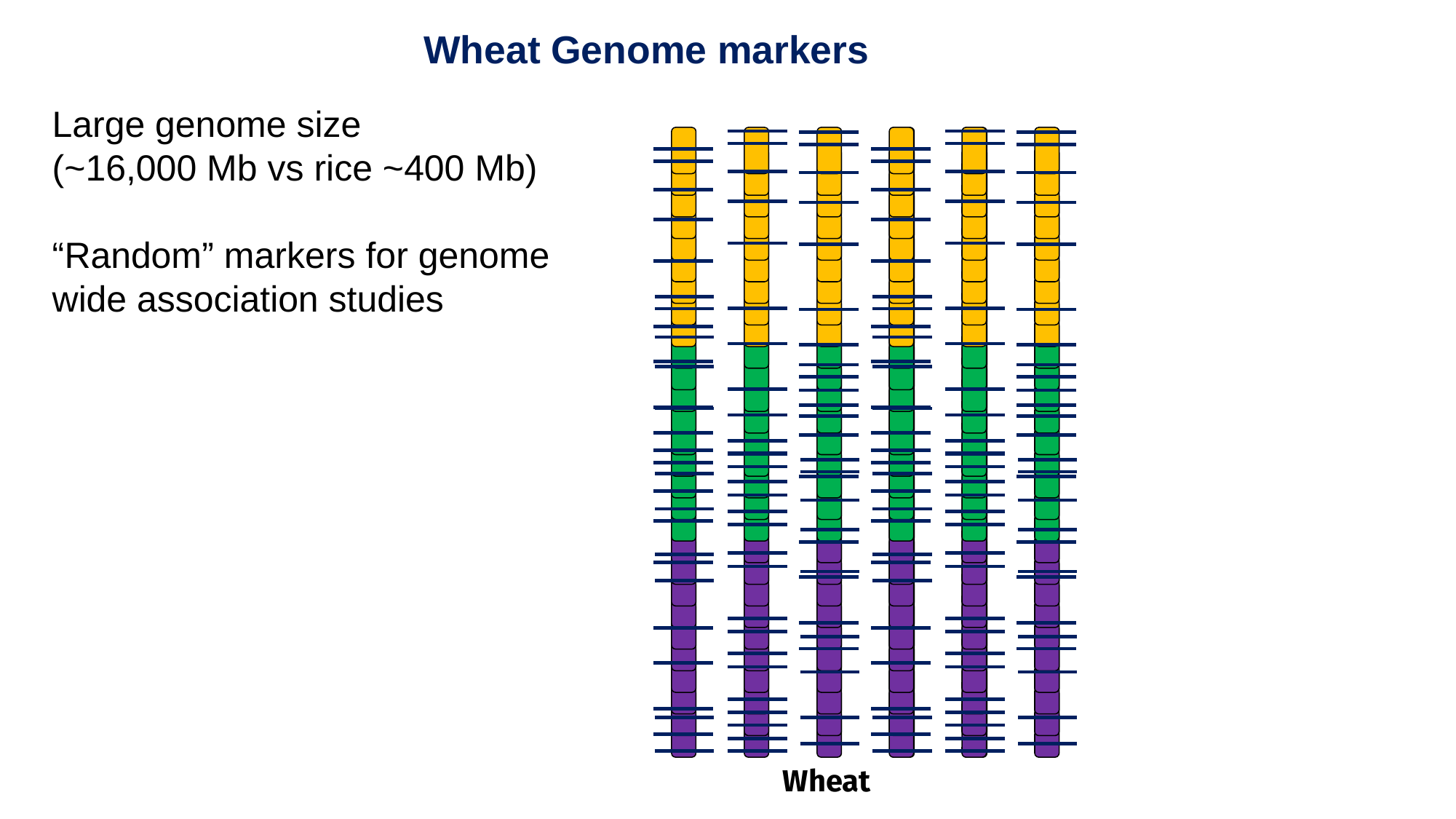

Wheat Genome markers

Large genome size
(~16,000 Mb vs rice ~400 Mb)

“Random” markers for genome wide association studies

Wheat

Wheat